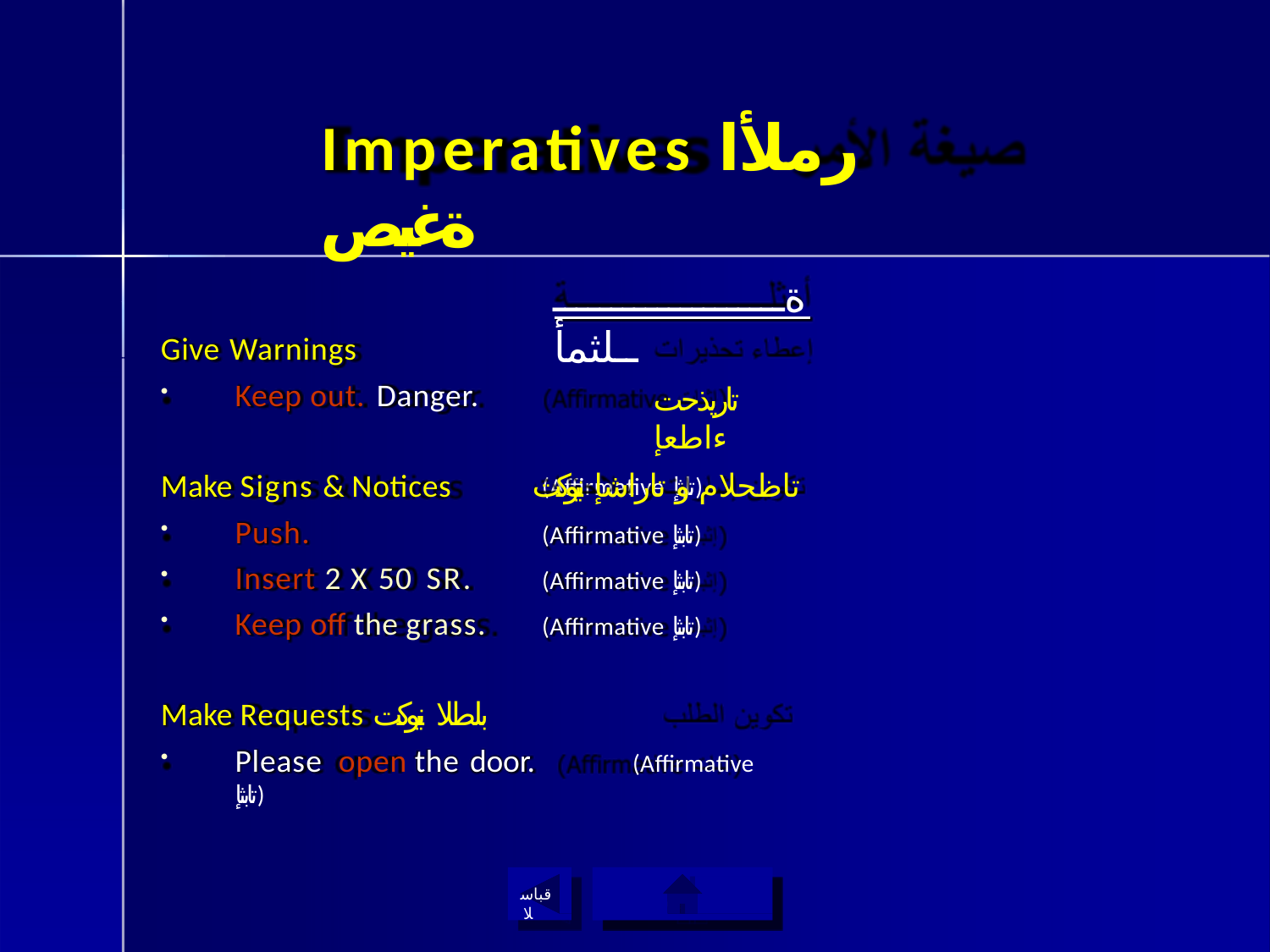

# Imperatives رملأا ةغيص

ةــــــــــــــــــــــلثمأ
تاريذحت ءاطعإ
(Affirmative تابثإ)

Give Warnings

Keep out. Danger.

تاظحلام و تاراشإ نيوكت
(Affirmative تابثإ)
(Affirmative تابثإ)
(Affirmative تابثإ)

Make Signs & Notices

Push.
Insert 2 X 50 SR.
Keep off the grass.

Make Requests بلطلا نيوكت
Please  open the door.	(Affirmative تابثإ)

قباسلا
ةيسيئرلا ةمئاقلا ىلإ ةدوع